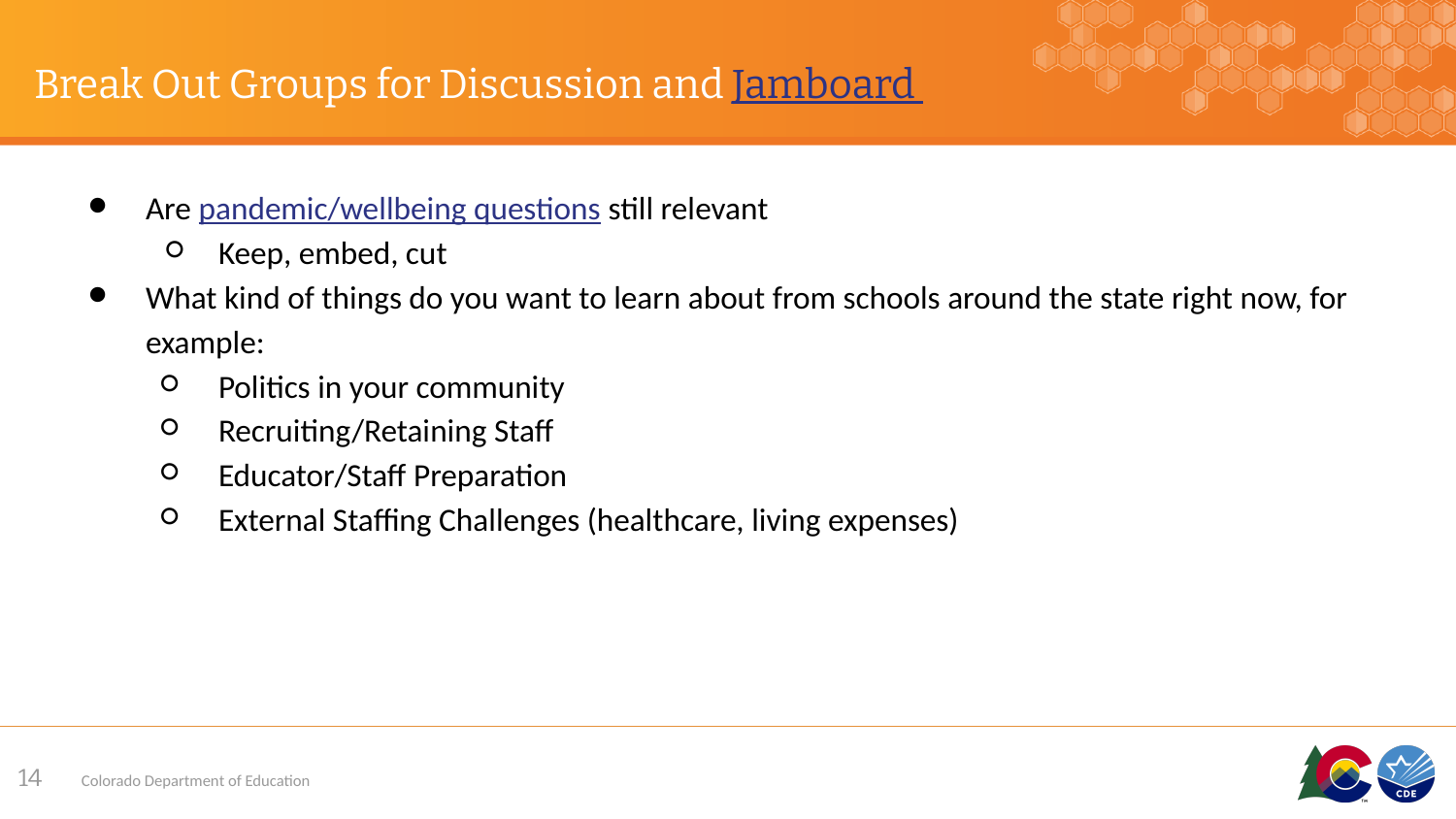

# Break Out Groups for Discussion and Jamboard
Are pandemic/wellbeing questions still relevant
Keep, embed, cut
What kind of things do you want to learn about from schools around the state right now, for example:
Politics in your community
Recruiting/Retaining Staff
Educator/Staff Preparation
External Staffing Challenges (healthcare, living expenses)

14